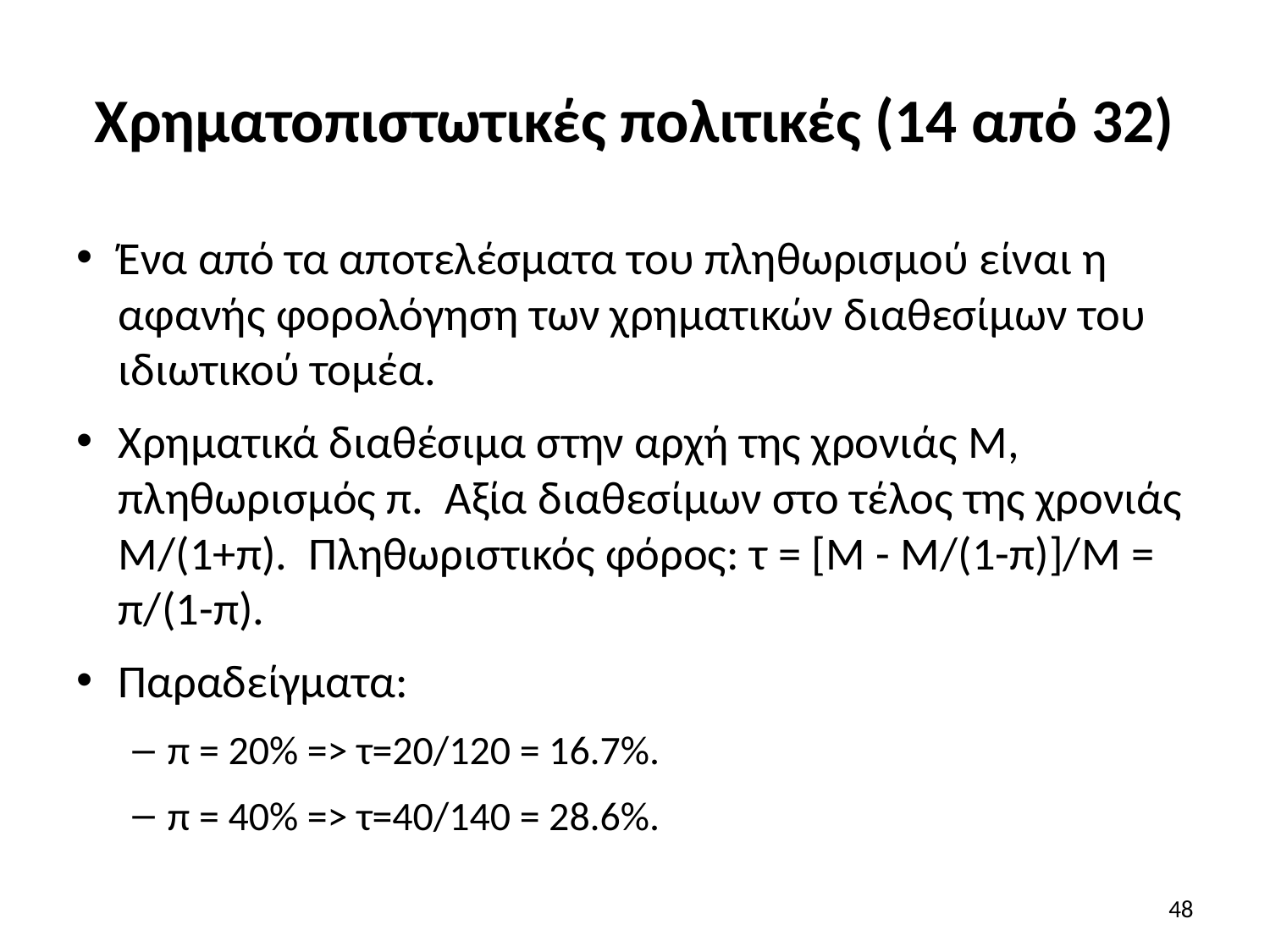

# Χρηματοπιστωτικές πολιτικές (14 από 32)
Ένα από τα αποτελέσματα του πληθωρισμού είναι η αφανής φορολόγηση των χρηματικών διαθεσίμων του ιδιωτικού τομέα.
Χρηματικά διαθέσιμα στην αρχή της χρονιάς Μ, πληθωρισμός π.  Αξία διαθεσίμων στο τέλος της χρονιάς Μ/(1+π).  Πληθωριστικός φόρος: τ = [Μ - Μ/(1-π)]/Μ = π/(1-π).
Παραδείγματα:
π = 20% => τ=20/120 = 16.7%.
π = 40% => τ=40/140 = 28.6%.

48